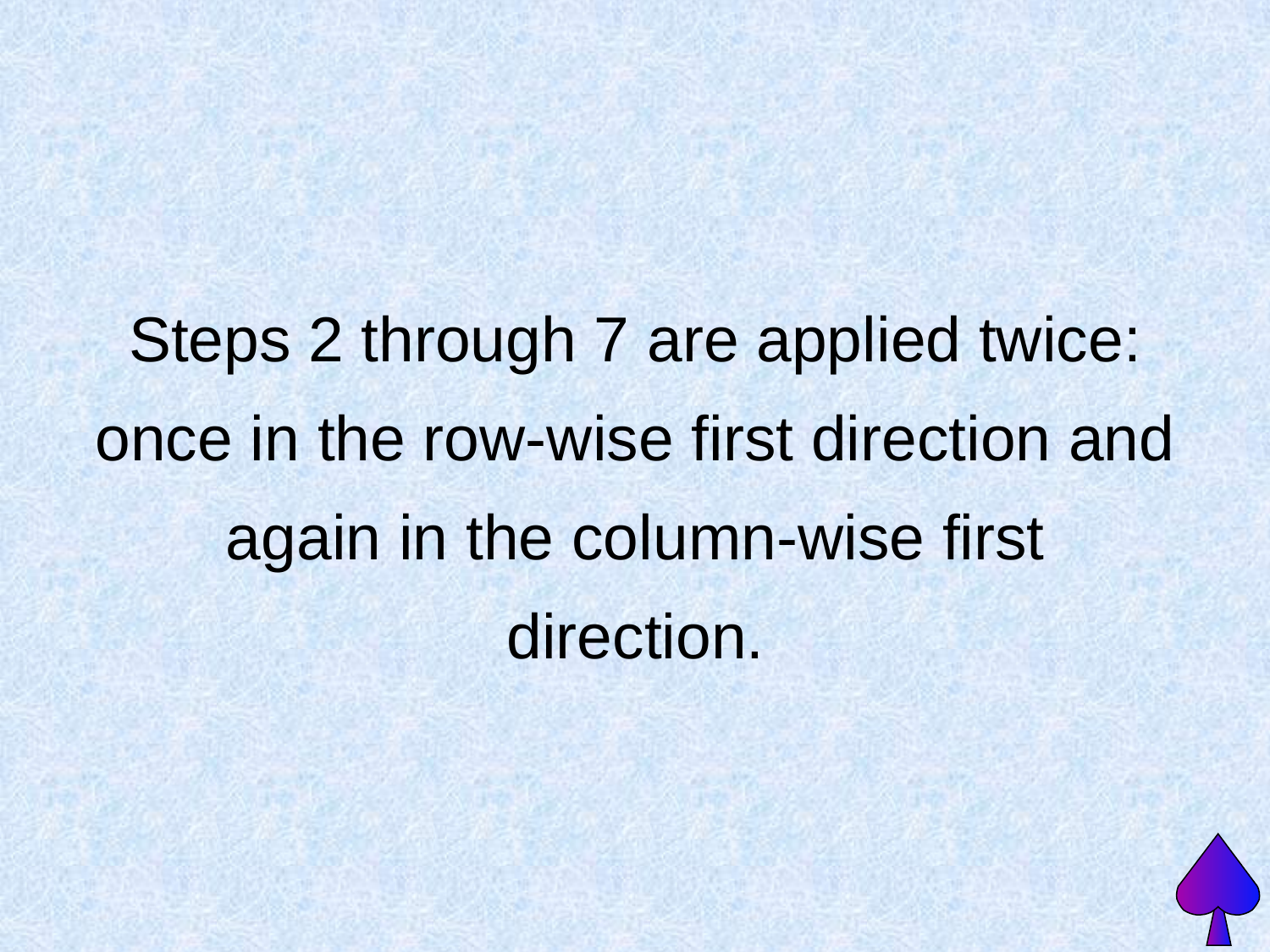

Steps 2 through 7 are applied twice:
once in the row-wise first direction and
again in the column-wise first
direction.